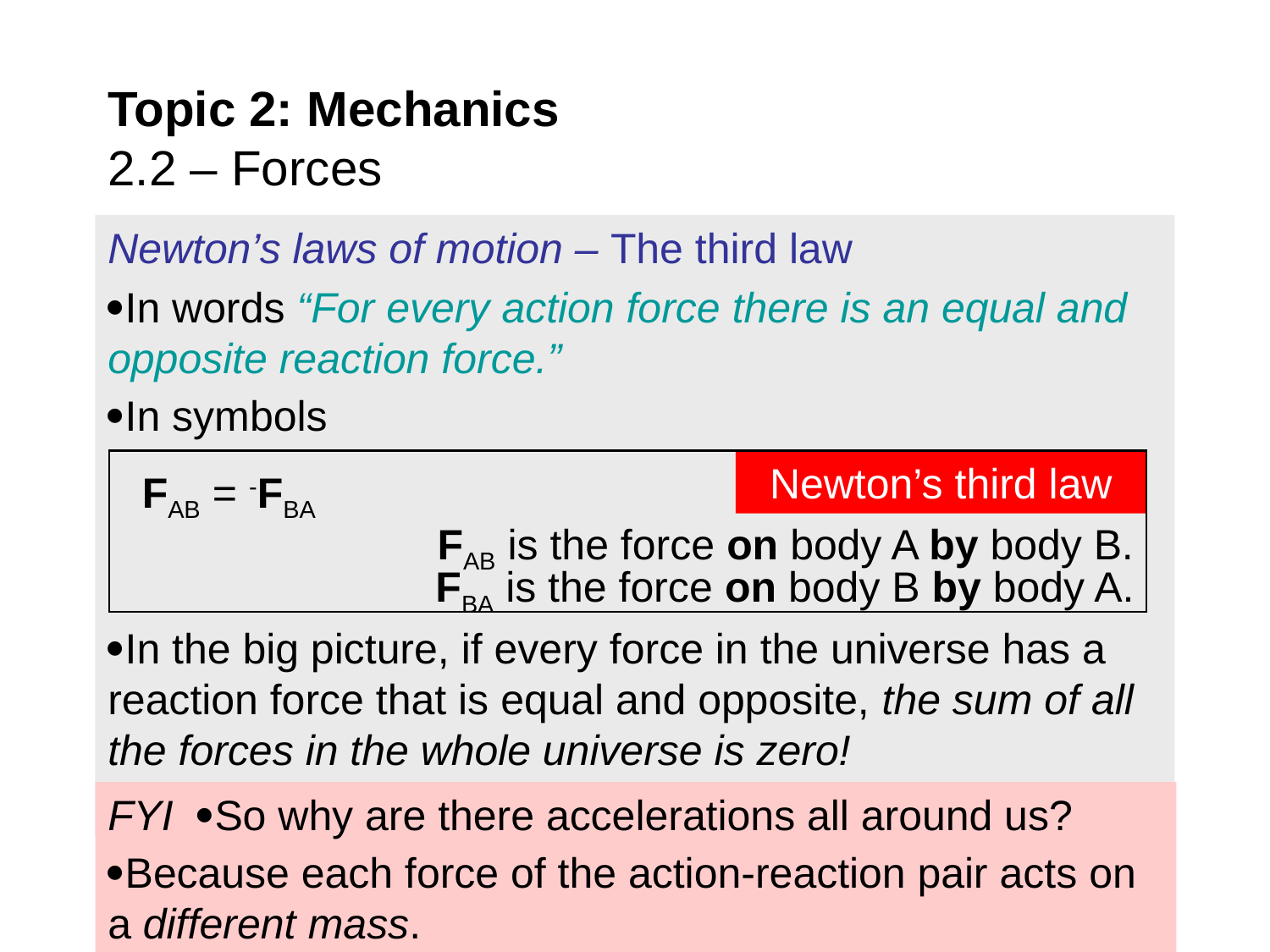

# Topic 2: Mechanics 2.2 – Forces
Newton’s laws of motion – The third law
•In words “For every action force there is an equal and opposite reaction force.”
•In symbols

•In the big picture, if every force in the universe has a reaction force that is equal and opposite, the sum of all the forces in the whole universe is zero!
Newton’s third law

FAB = -FBA
FAB is the force on body A by body B.
FBA is the force on body B by body A.
FYI  •So why are there accelerations all around us?
•Because each force of the action-reaction pair acts on a different mass.